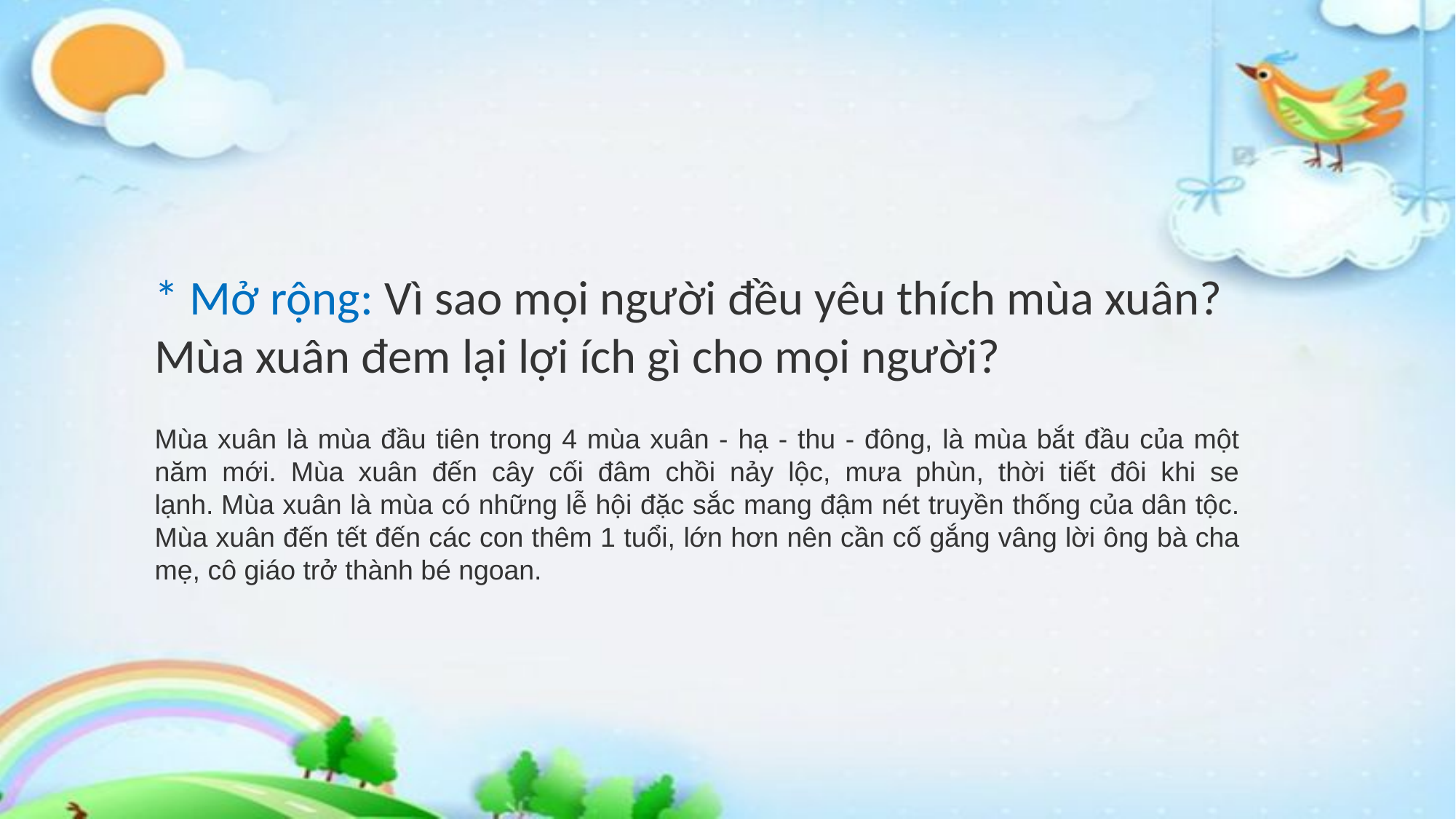

* Mở rộng: Vì sao mọi người đều yêu thích mùa xuân? Mùa xuân đem lại lợi ích gì cho mọi người?
Mùa xuân là mùa đầu tiên trong 4 mùa xuân - hạ - thu - đông, là mùa bắt đầu của một năm mới. Mùa xuân đến cây cối đâm chồi nảy lộc, mưa phùn, thời tiết đôi khi se lạnh. Mùa xuân là mùa có những lễ hội đặc sắc mang đậm nét truyền thống của dân tộc. Mùa xuân đến tết đến các con thêm 1 tuổi, lớn hơn nên cần cố gắng vâng lời ông bà cha mẹ, cô giáo trở thành bé ngoan.